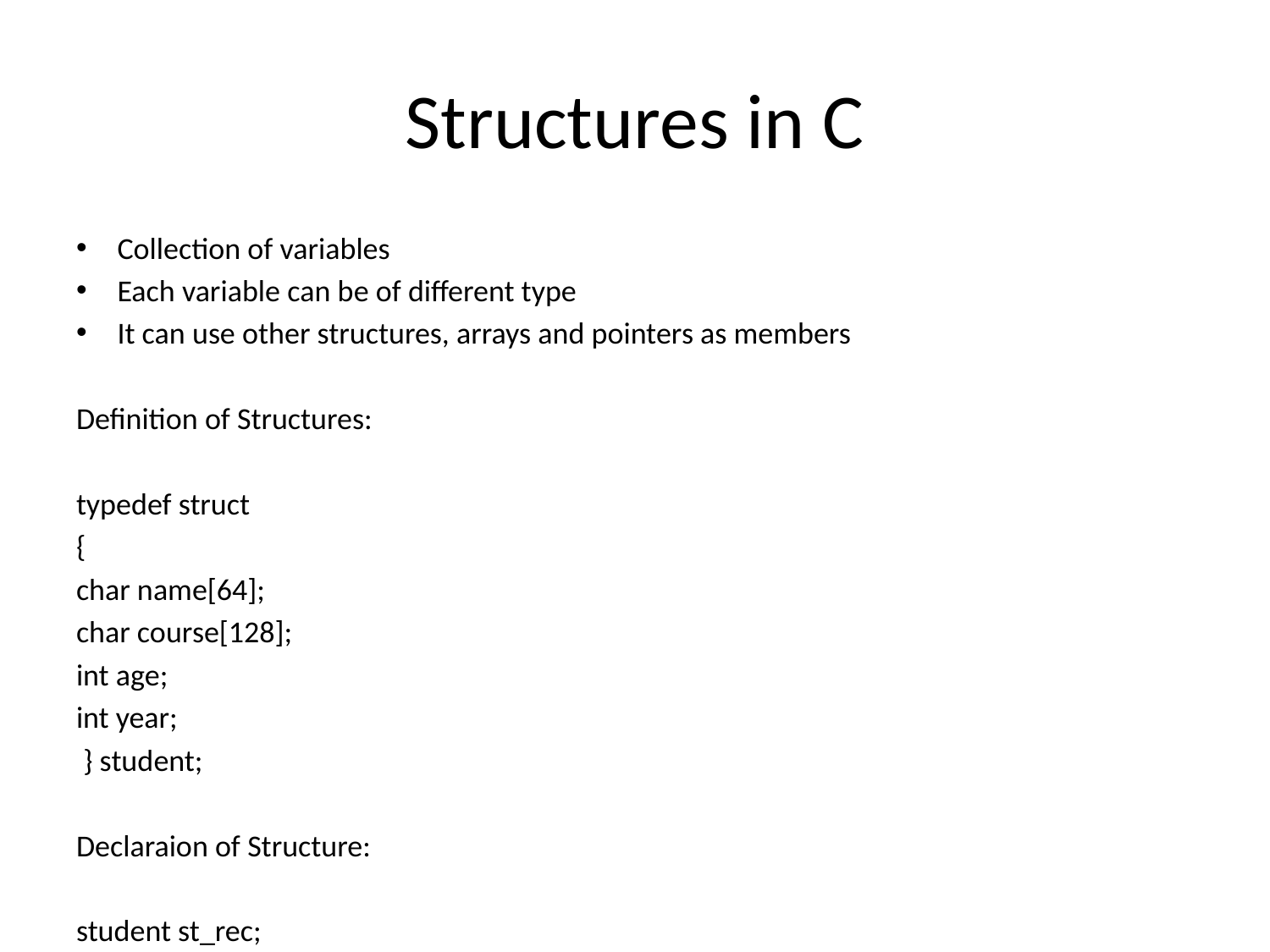

# Structures in C
Collection of variables
Each variable can be of different type
It can use other structures, arrays and pointers as members

Definition of Structures:

typedef struct
{
char name[64];
char course[128];
int age;
int year;
 } student;

Declaraion of Structure:

student st_rec;